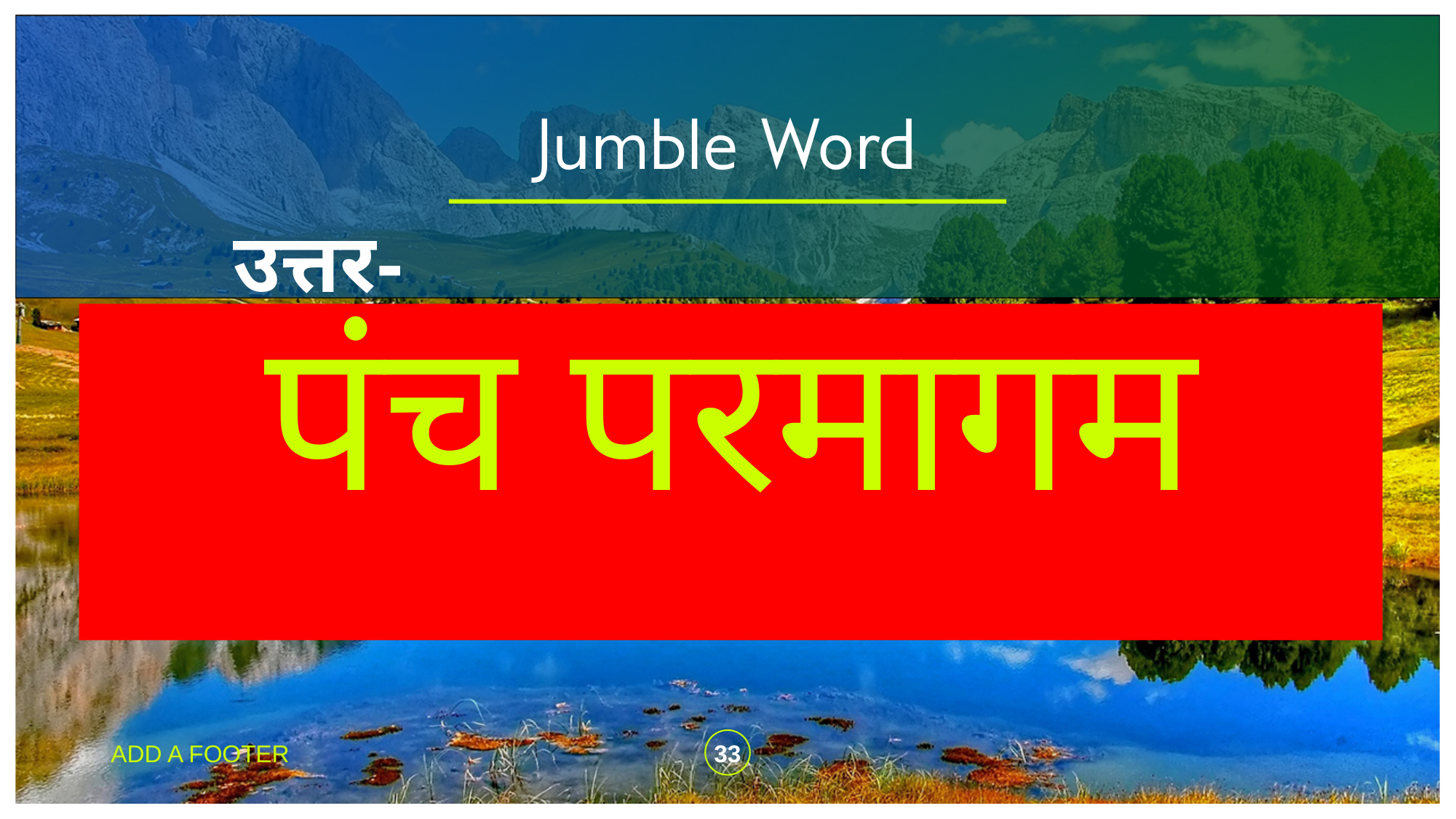

# Jumble Word
उत्तर-
पंच परमागम
ADD A FOOTER
33